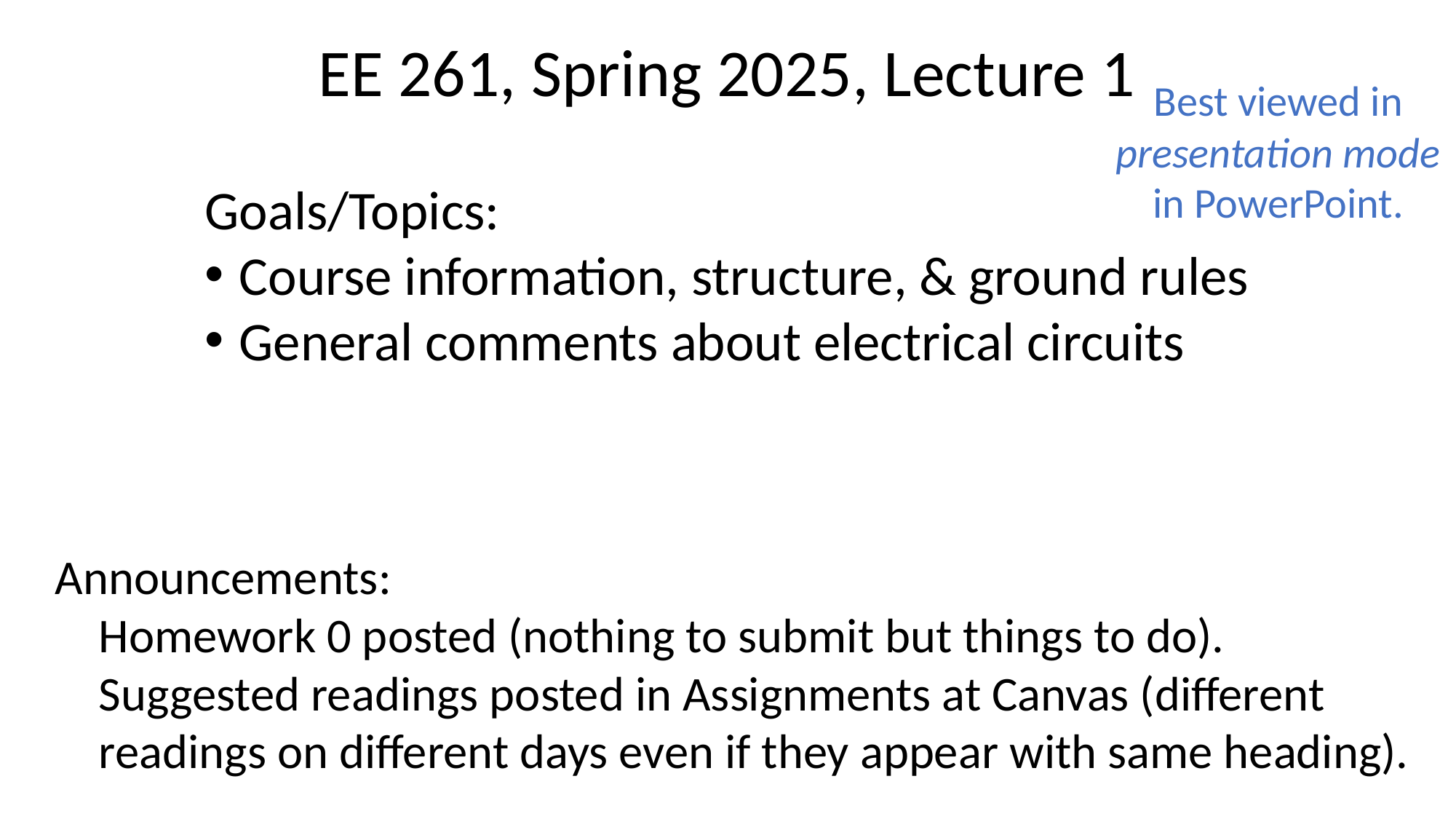

EE 261, Spring 2025, Lecture 1

Goals/Topics:
Course information, structure, & ground rules
General comments about electrical circuits
Best viewed in
presentation mode
in PowerPoint.
Announcements:
    Homework 0 posted (nothing to submit but things to do).
    Suggested readings posted in Assignments at Canvas (different
    readings on different days even if they appear with same heading).